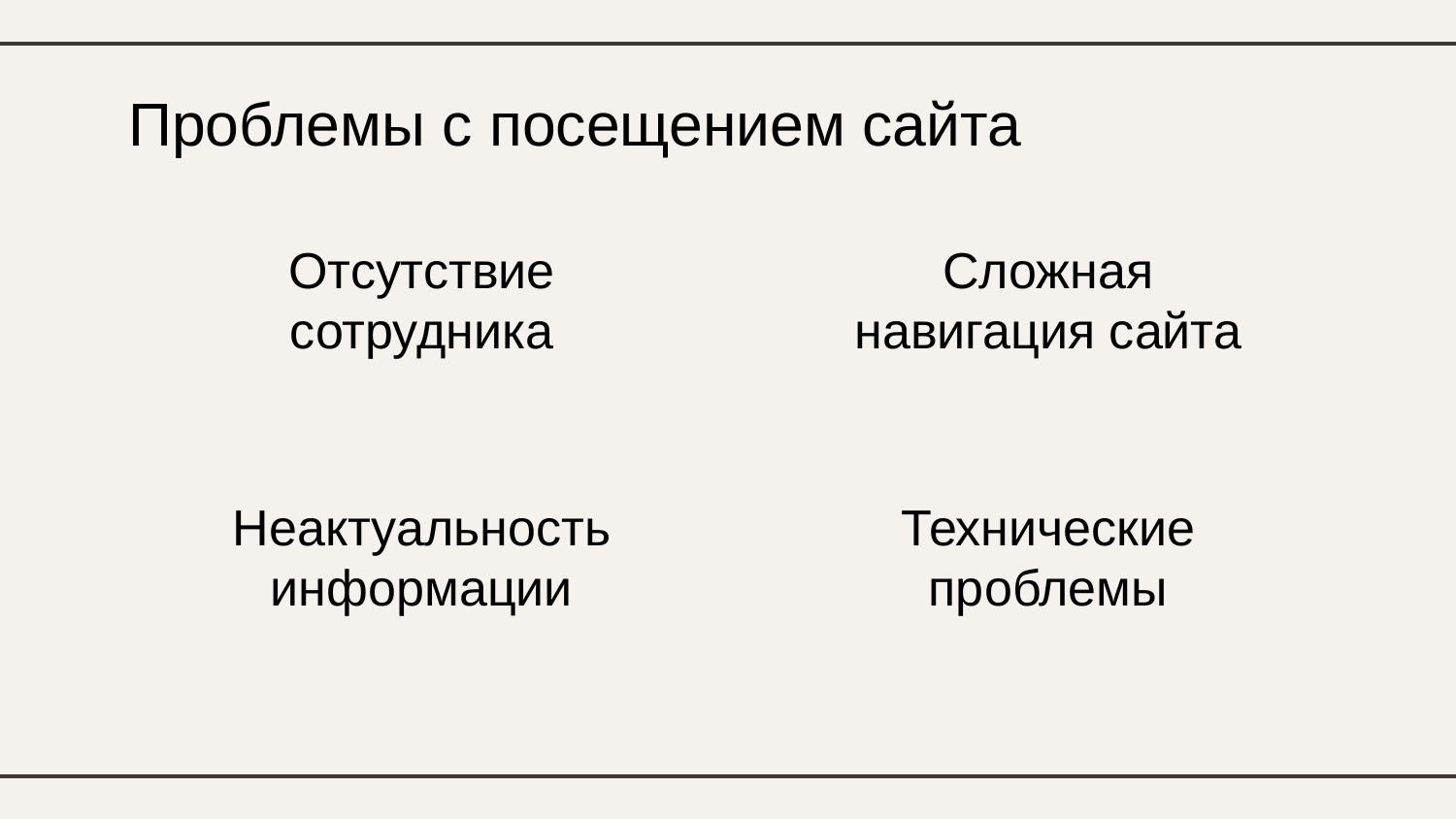

# Проблемы с посещением сайта
Отсутствие сотрудника
Сложная навигация сайта
Неактуальность информации
Технические проблемы